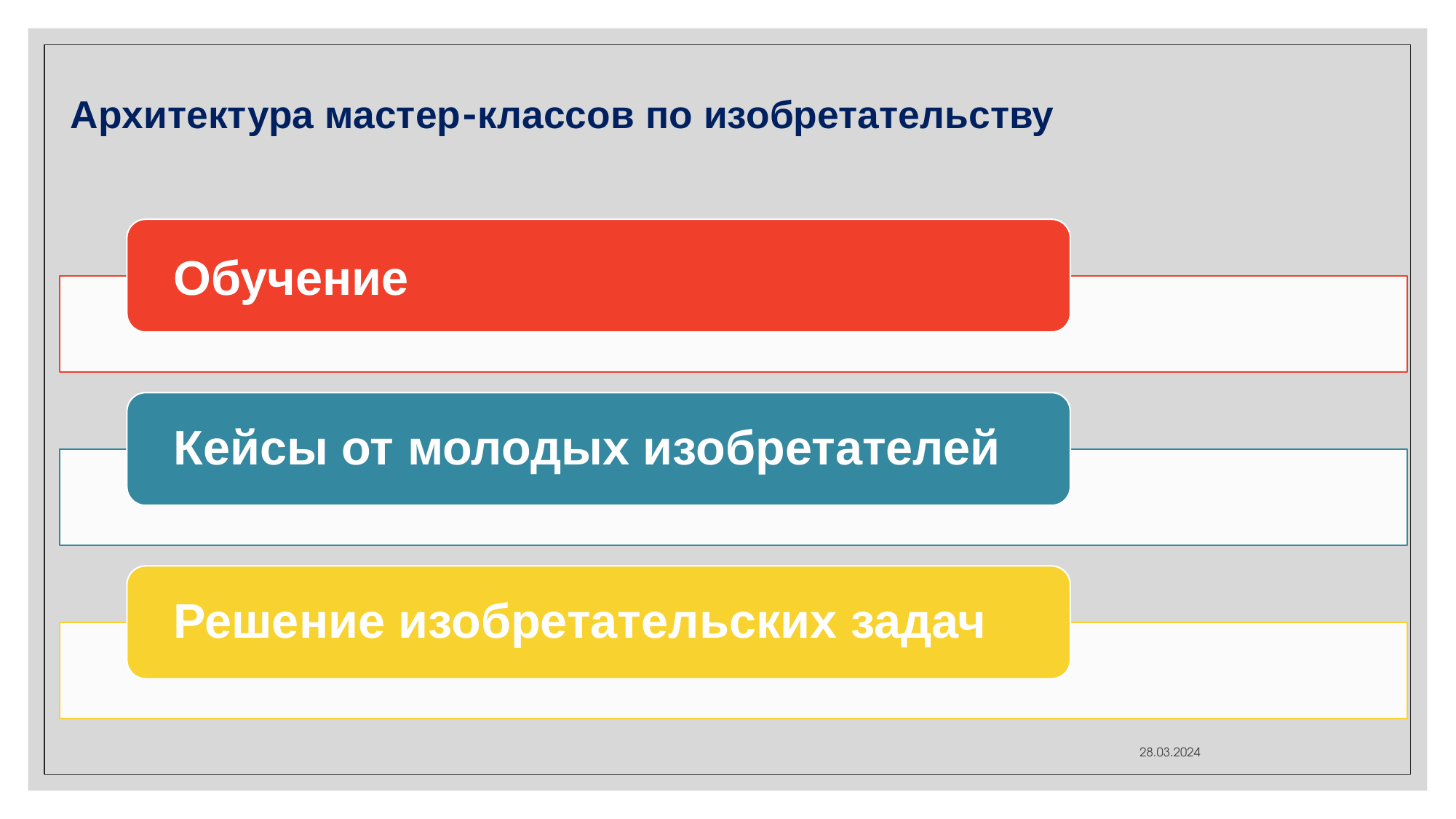

# Архитектура мастер-классов по изобретательству
Обучение
Кейсы от молодых изобретателей
Решение изобретательских задач
28.03.2024